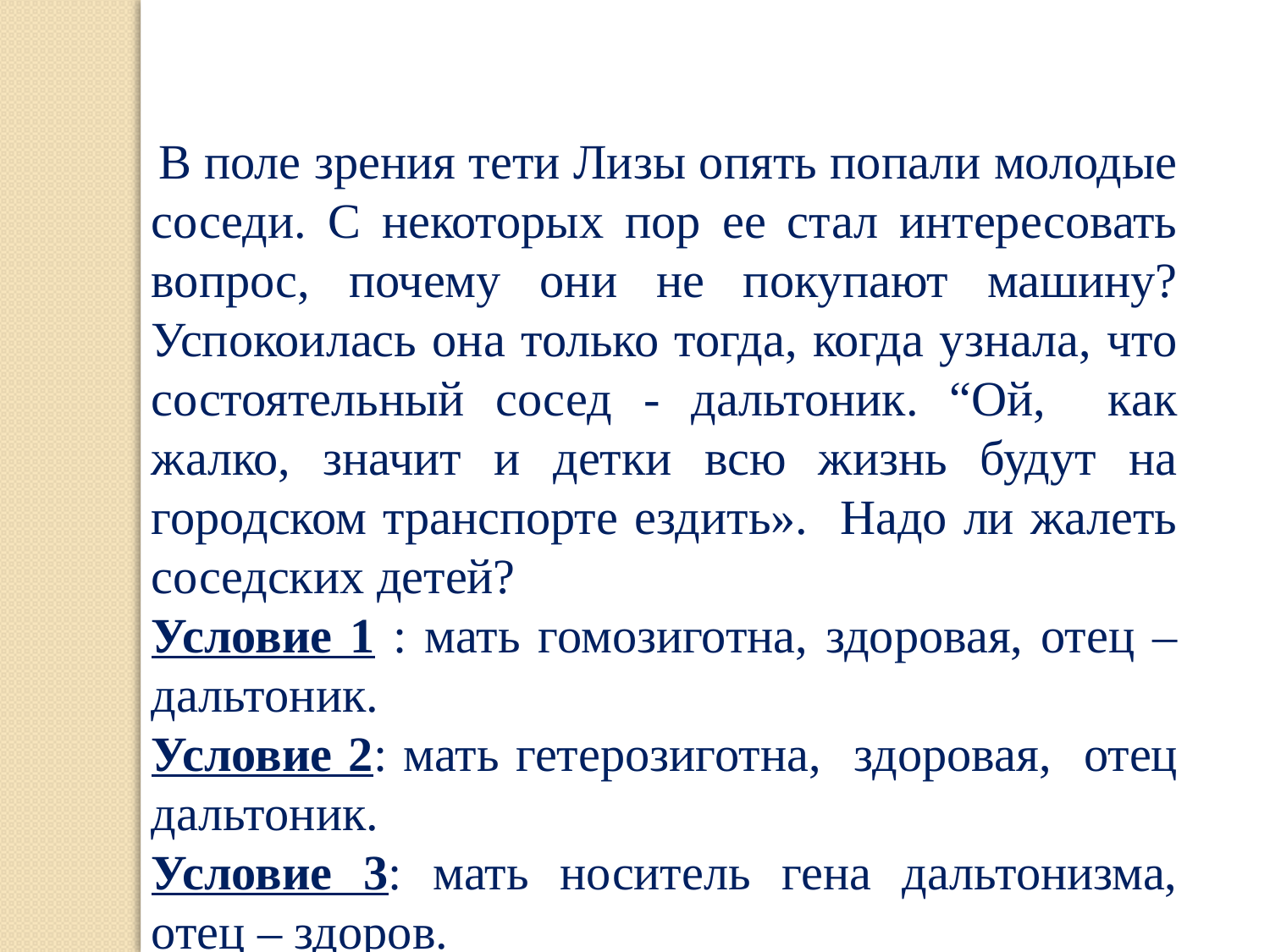

В поле зрения тети Лизы опять попали молодые соседи. С некоторых пор ее стал интересовать вопрос, почему они не покупают машину? Успокоилась она только тогда, когда узнала, что состоятельный сосед - дальтоник. “Ой,  как жалко, значит и детки всю жизнь будут на городском транспорте ездить».  Надо ли жалеть соседских детей?
Условие 1 : мать гомозиготна, здоровая, отец – дальтоник.
Условие 2: мать гетерозиготна,  здоровая,  отец дальтоник.
Условие 3: мать носитель гена дальтонизма, отец – здоров.